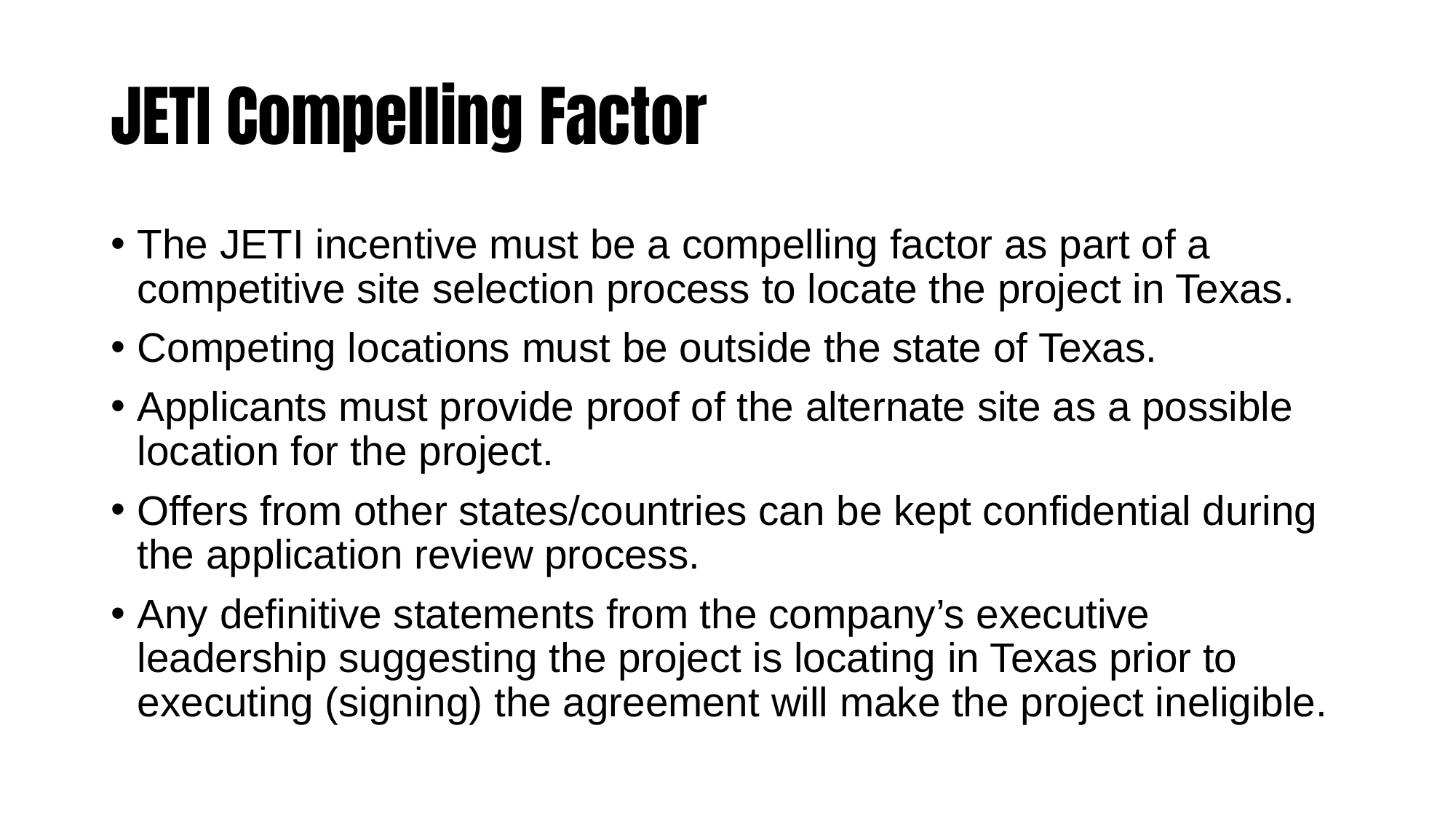

# JETI Compelling Factor
The JETI incentive must be a compelling factor as part of a competitive site selection process to locate the project in Texas.
Competing locations must be outside the state of Texas.
Applicants must provide proof of the alternate site as a possible location for the project.
Offers from other states/countries can be kept confidential during the application review process.
Any definitive statements from the company’s executive leadership suggesting the project is locating in Texas prior to executing (signing) the agreement will make the project ineligible.